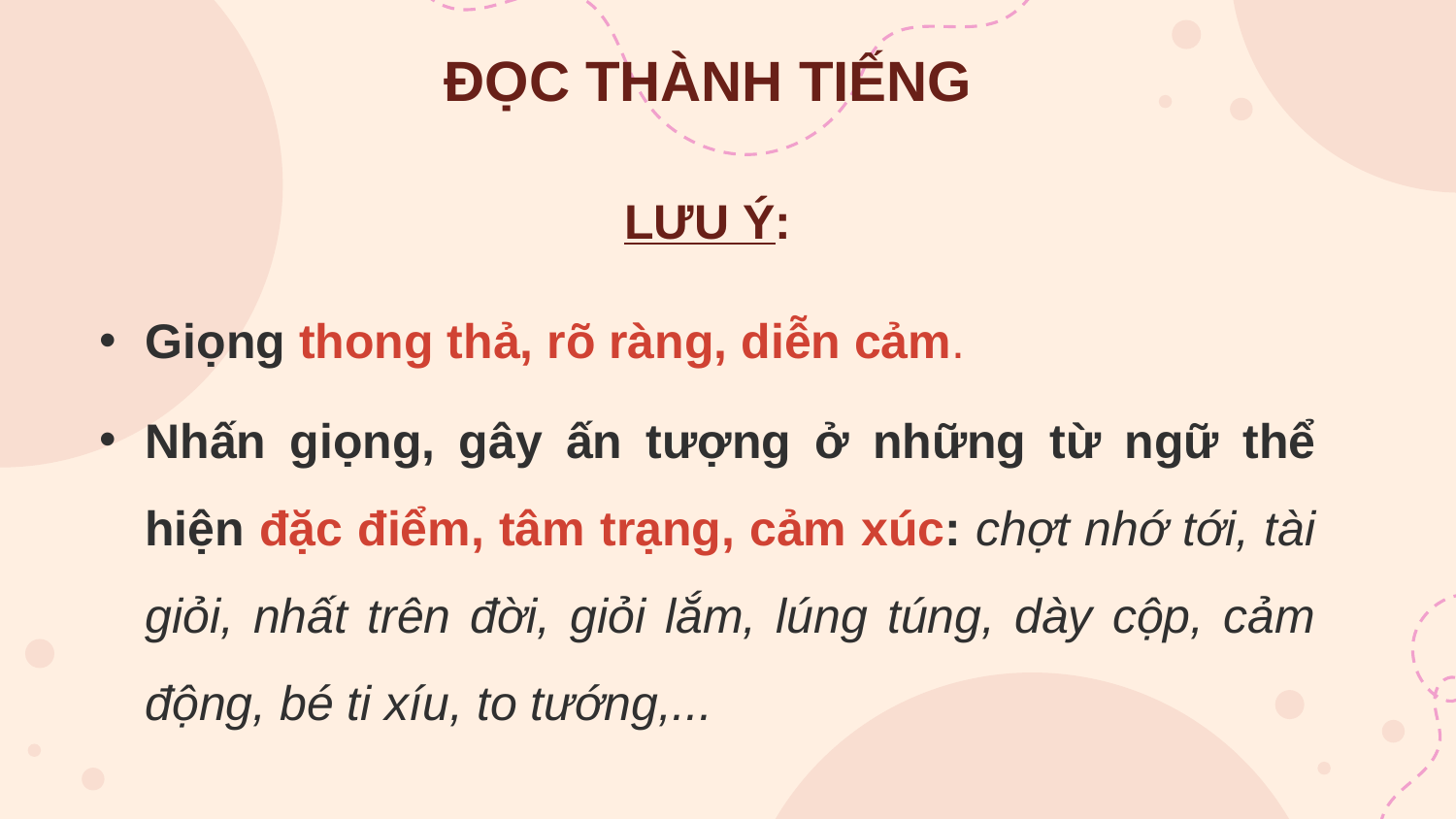

# ĐỌC THÀNH TIẾNG
LƯU Ý:
Giọng thong thả, rõ ràng, diễn cảm.
Nhấn giọng, gây ấn tượng ở những từ ngữ thể hiện đặc điểm, tâm trạng, cảm xúc: chợt nhớ tới, tài giỏi, nhất trên đời, giỏi lắm, lúng túng, dày cộp, cảm động, bé ti xíu, to tướng,...